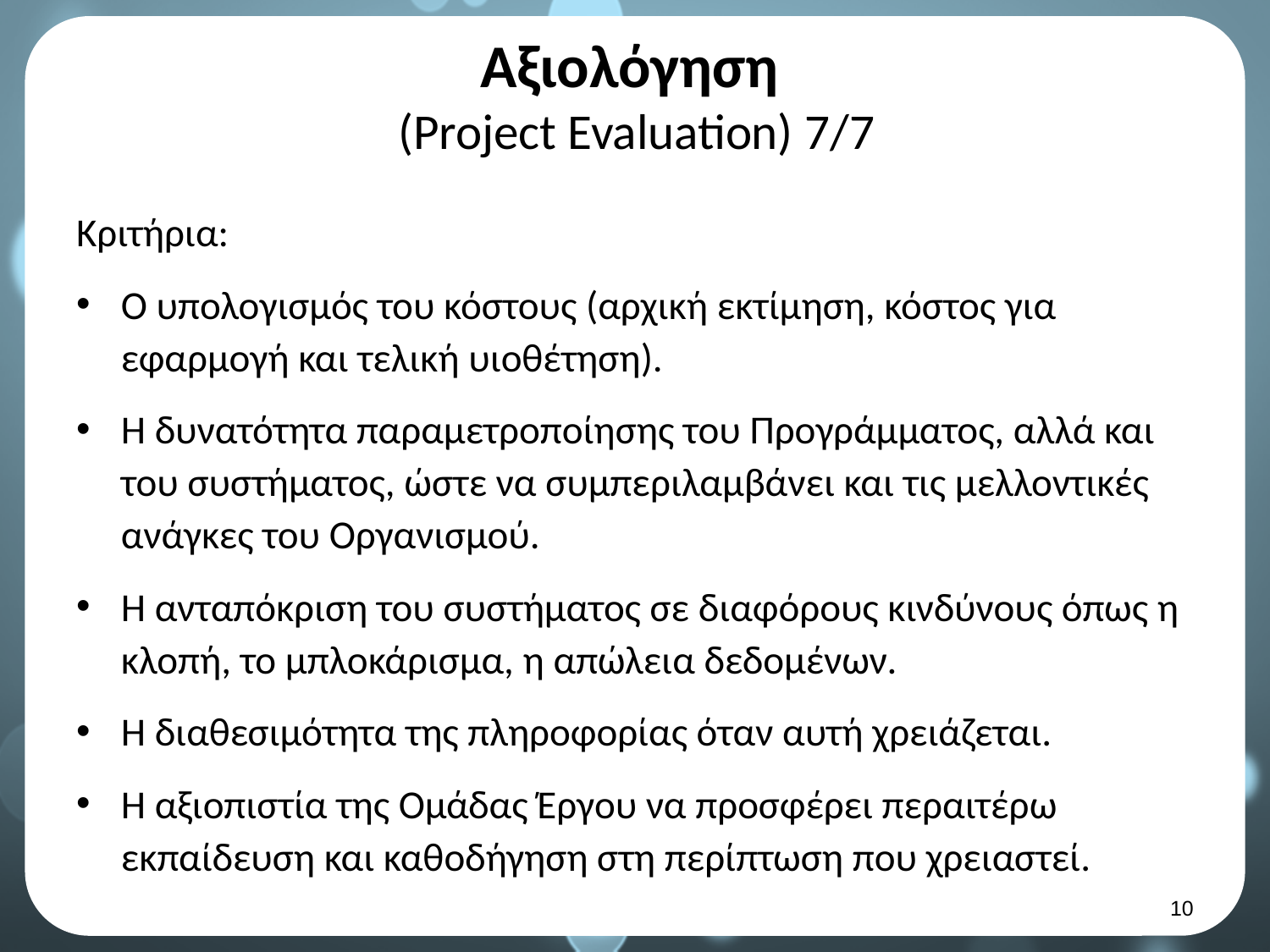

# Αξιολόγηση (Project Evaluation) 7/7
Κριτήρια:
Ο υπολογισμός του κόστους (αρχική εκτίμηση, κόστος για εφαρμογή και τελική υιοθέτηση).
Η δυνατότητα παραμετροποίησης του Προγράμματος, αλλά και του συστήματος, ώστε να συμπεριλαμβάνει και τις μελλοντικές ανάγκες του Οργανισμού.
Η ανταπόκριση του συστήματος σε διαφόρους κινδύνους όπως η κλοπή, το μπλοκάρισμα, η απώλεια δεδομένων.
Η διαθεσιμότητα της πληροφορίας όταν αυτή χρειάζεται.
Η αξιοπιστία της Ομάδας Έργου να προσφέρει περαιτέρω εκπαίδευση και καθοδήγηση στη περίπτωση που χρειαστεί.
10